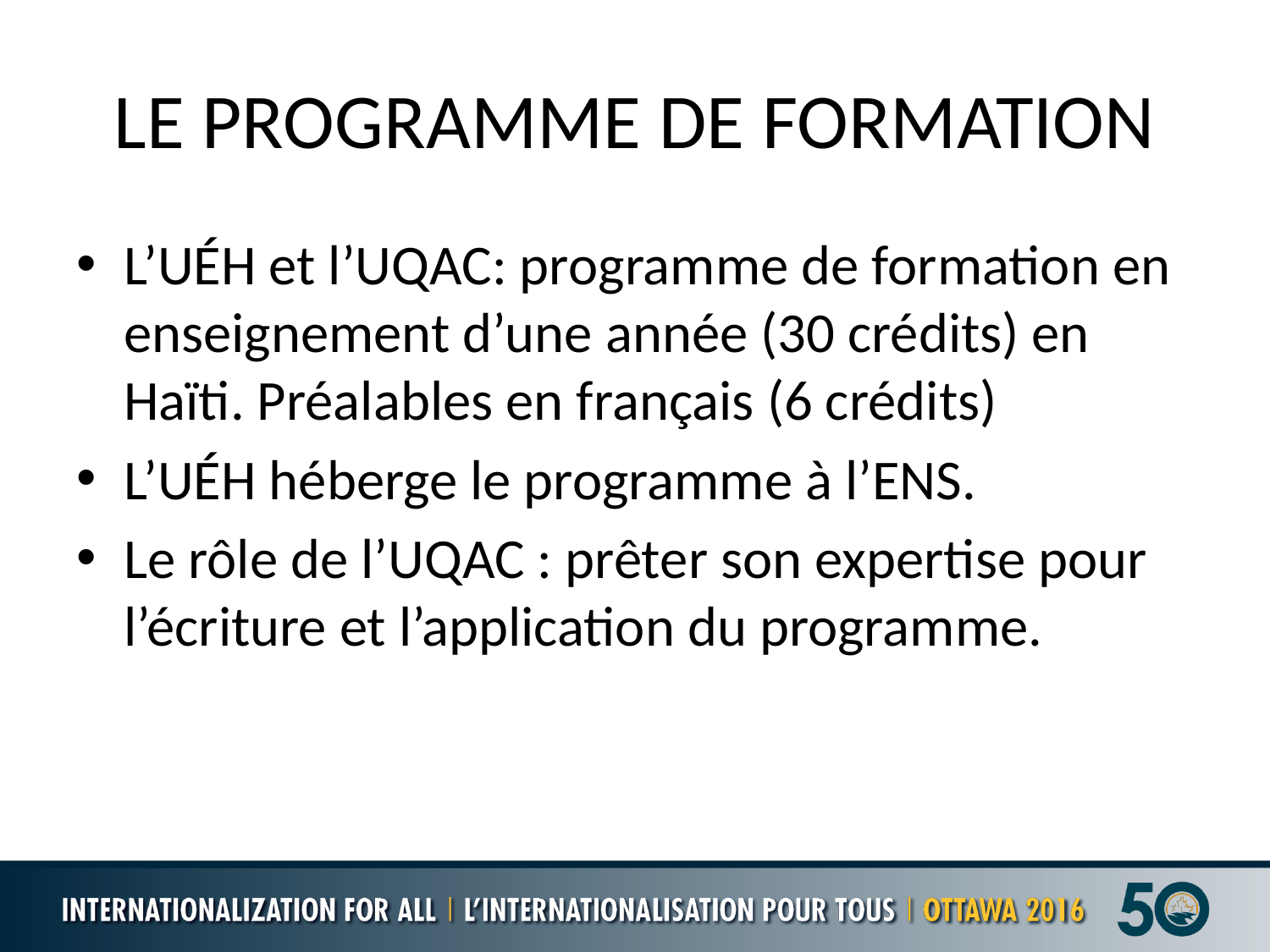

# LE PROGRAMME DE FORMATION
L’UÉH et l’UQAC: programme de formation en enseignement d’une année (30 crédits) en Haïti. Préalables en français (6 crédits)
L’UÉH héberge le programme à l’ENS.
Le rôle de l’UQAC : prêter son expertise pour l’écriture et l’application du programme.